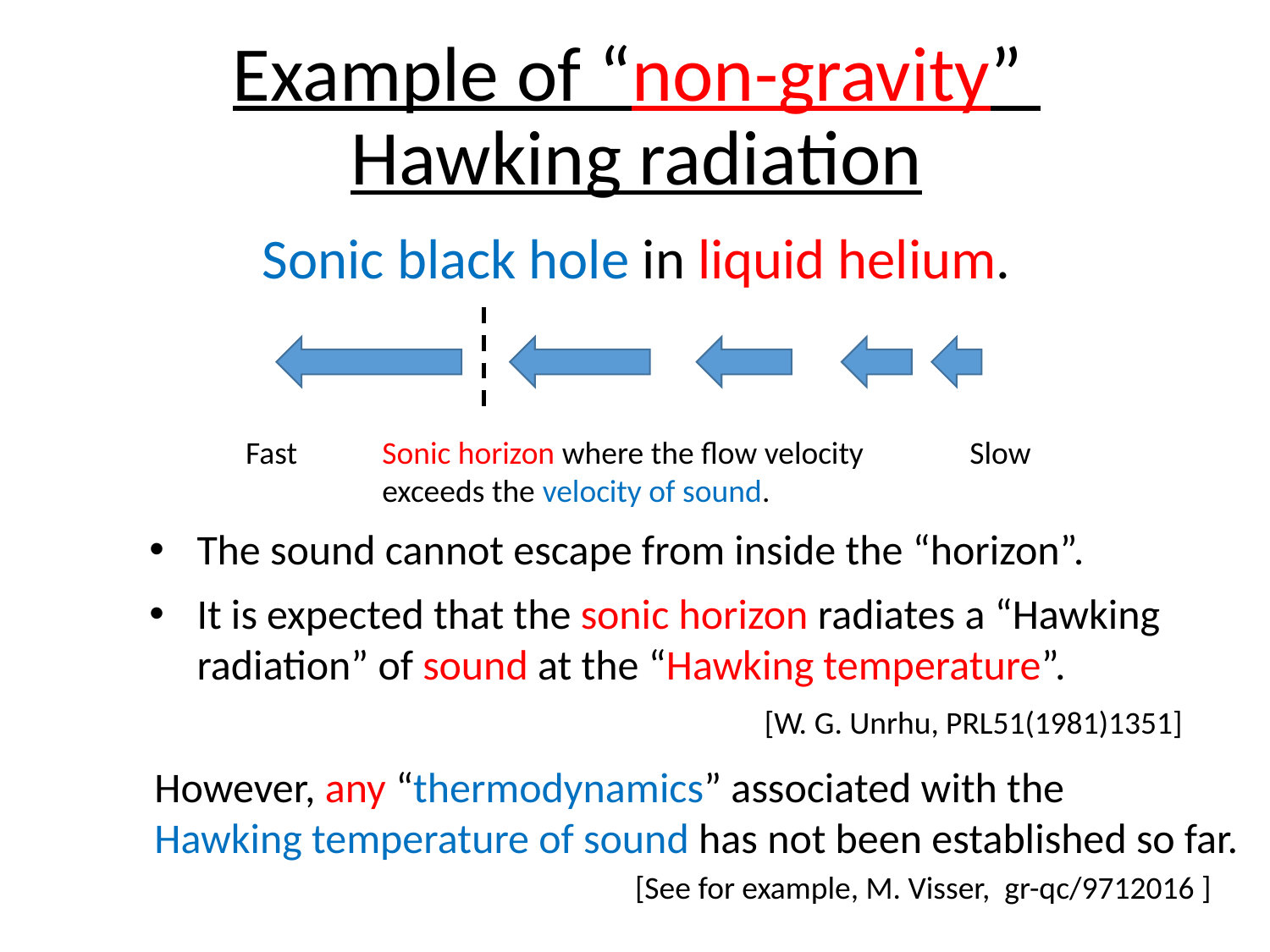

# Example of “non-gravity” Hawking radiation
Sonic black hole in liquid helium.
Sonic horizon where the flow velocity
exceeds the velocity of sound.

Fast
Slow
The sound cannot escape from inside the “horizon”.
It is expected that the sonic horizon radiates a “Hawking
     radiation” of sound at the “Hawking temperature”.
[W. G. Unrhu, PRL51(1981)1351]
However, any “thermodynamics” associated with the
Hawking temperature of sound has not been established so far.
[See for example, M. Visser,  gr-qc/9712016 ]